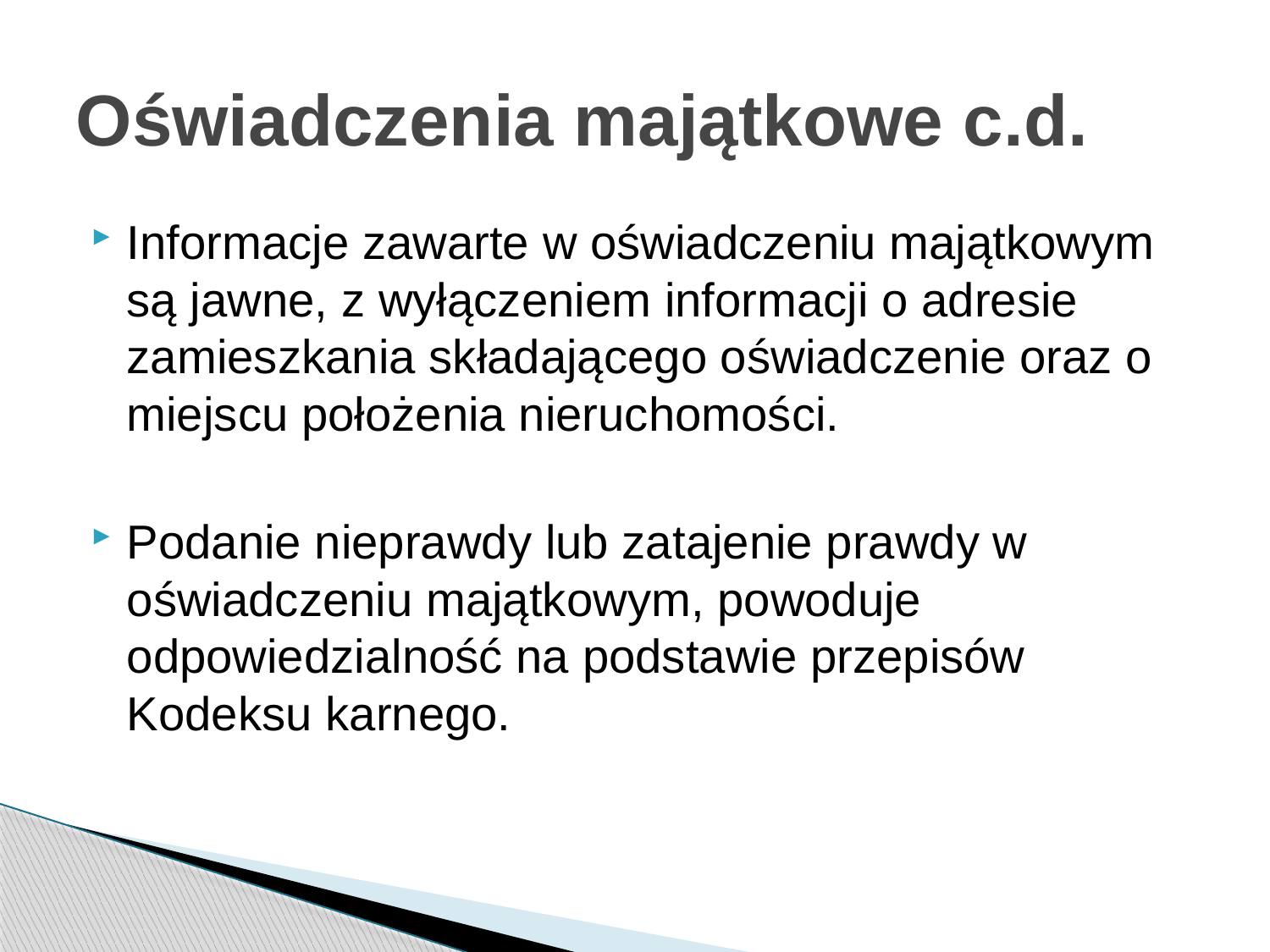

# Oświadczenia majątkowe c.d.
Informacje zawarte w oświadczeniu majątkowym są jawne, z wyłączeniem informacji o adresie zamieszkania składającego oświadczenie oraz o miejscu położenia nieruchomości.

Podanie nieprawdy lub zatajenie prawdy w oświadczeniu majątkowym, powoduje odpowiedzialność na podstawie przepisów Kodeksu karnego.